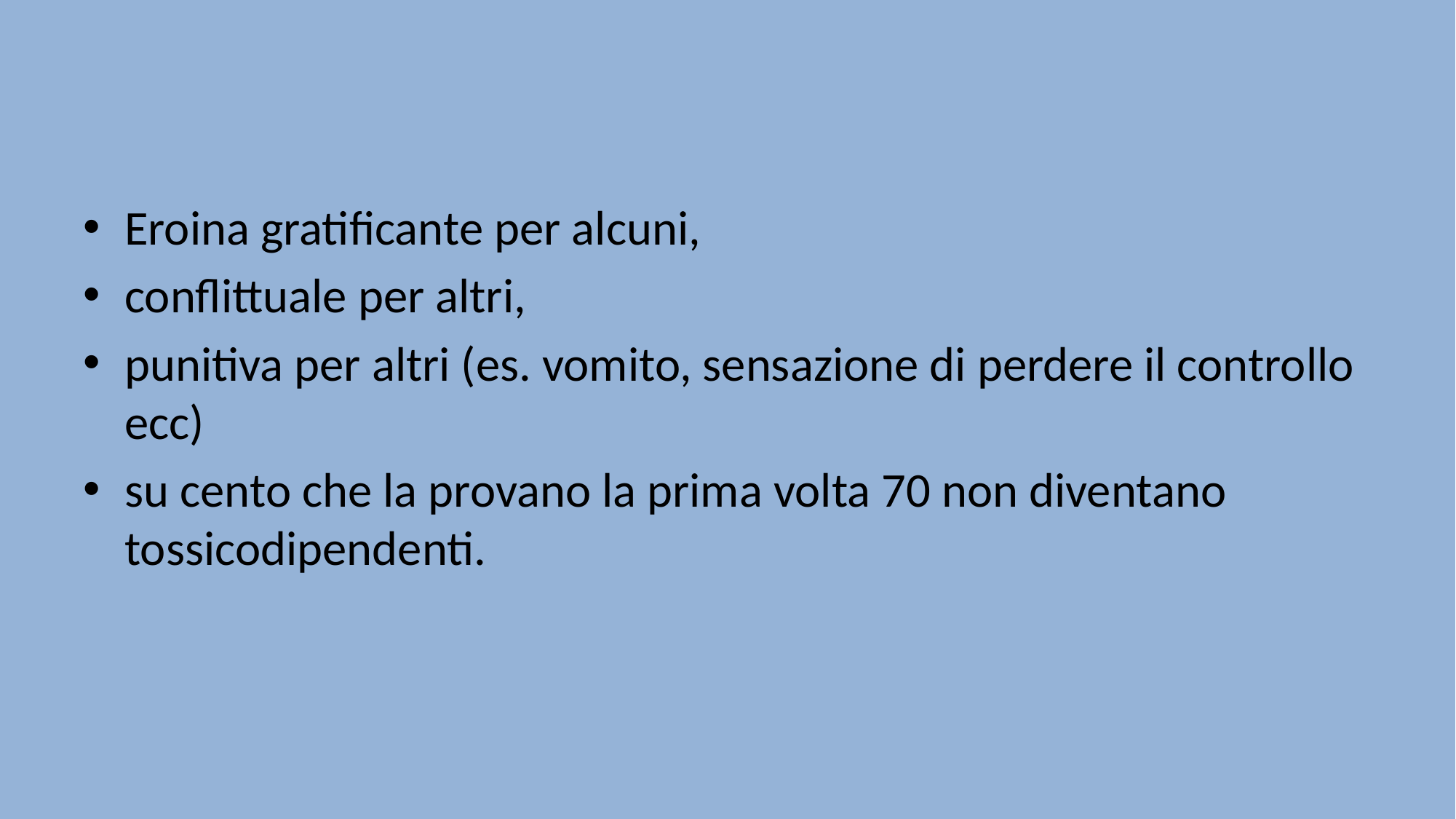

#
Eroina gratificante per alcuni,
conflittuale per altri,
punitiva per altri (es. vomito, sensazione di perdere il controllo ecc)
su cento che la provano la prima volta 70 non diventano tossicodipendenti.